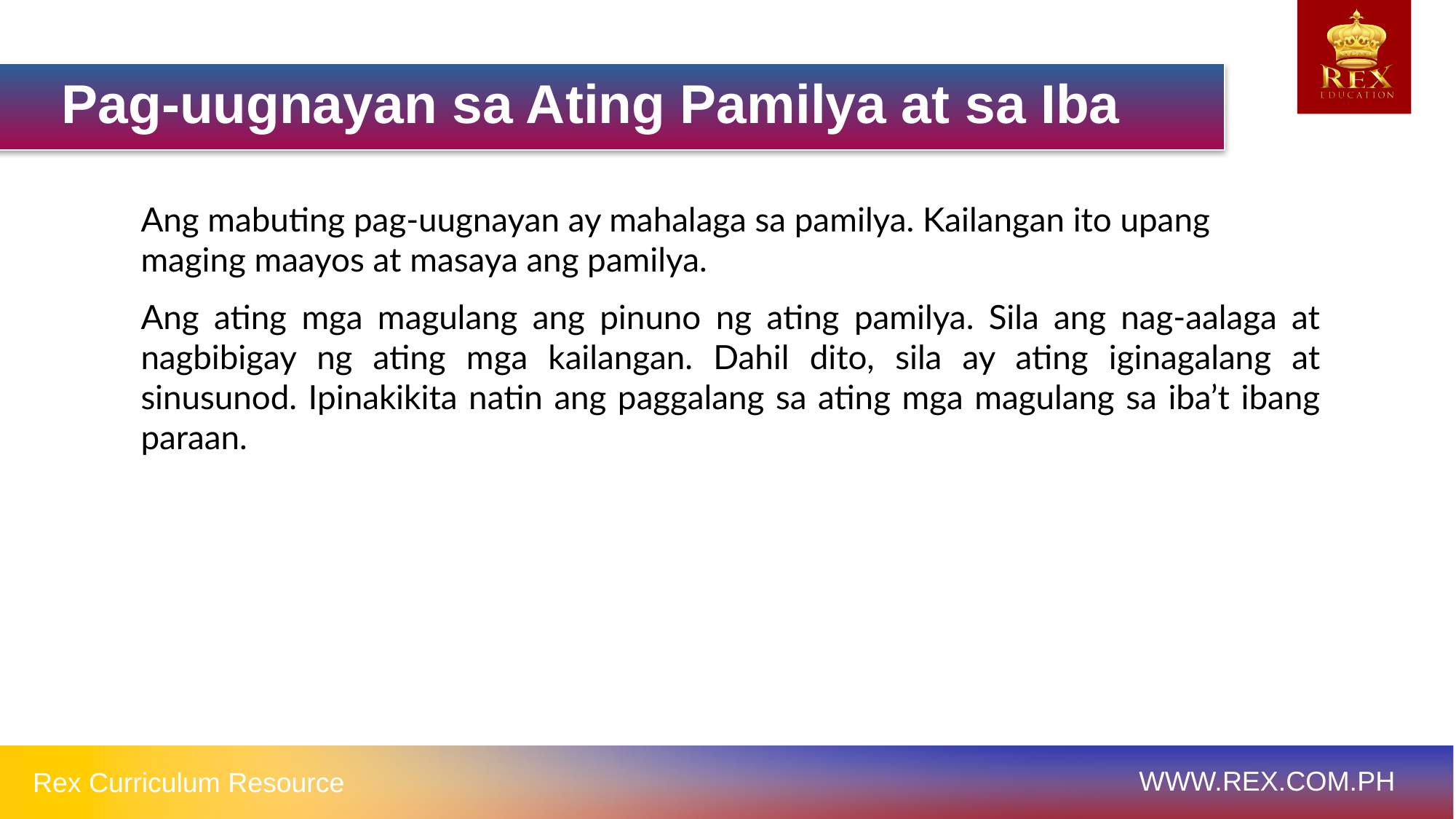

Pag-uugnayan sa Ating Pamilya at sa Iba

Ang mabuting pag-uugnayan ay mahalaga sa pamilya. Kailangan ito upang maging maayos at masaya ang pamilya.
Ang ating mga magulang ang pinuno ng ating pamilya. Sila ang nag-aalaga at nagbibigay ng ating mga kailangan. Dahil dito, sila ay ating iginagalang at sinusunod. Ipinakikita natin ang paggalang sa ating mga magulang sa iba’t ibang paraan.